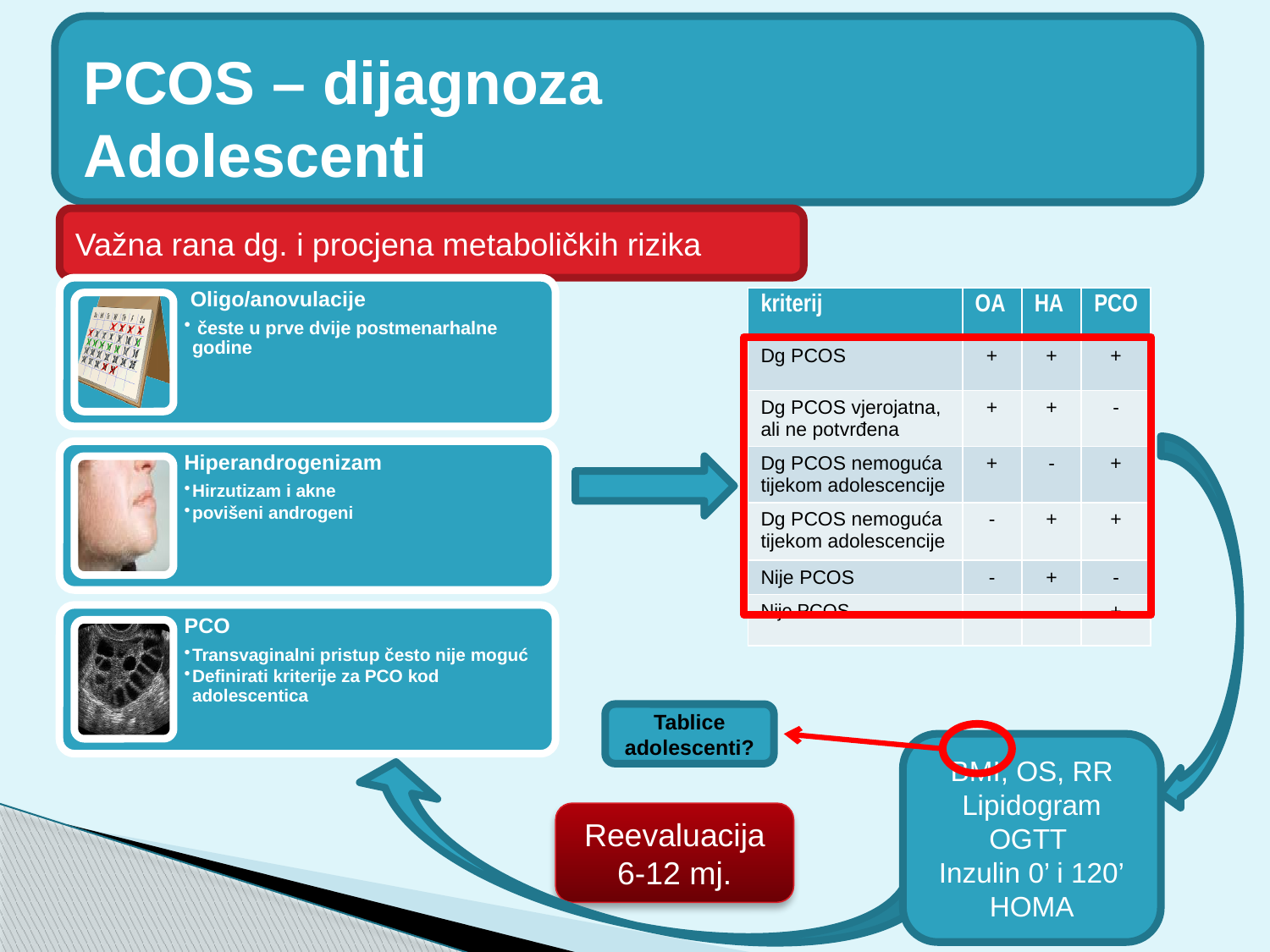

PCOS – dijagnoza
Adolescenti
Važna rana dg. i procjena metaboličkih rizika
 Oligo/anovulacije
 česte u prve dvije postmenarhalne godine
Hiperandrogenizam
Hirzutizam i akne
povišeni androgeni
PCO
Transvaginalni pristup često nije moguć
Definirati kriterije za PCO kod adolescentica
| kriterij | OA | HA | PCO |
| --- | --- | --- | --- |
| Dg PCOS | + | + | + |
| Dg PCOS vjerojatna, ali ne potvrđena | + | + | - |
| Dg PCOS nemoguća tijekom adolescencije | + | - | + |
| Dg PCOS nemoguća tijekom adolescencije | - | + | + |
| Nije PCOS | - | + | - |
| Nije PCOS | - | - | + |

Tablice adolescenti?

BMI, OS, RR
Lipidogram
OGTT
Inzulin 0’ i 120’
HOMA
Reevaluacija 6-12 mj.